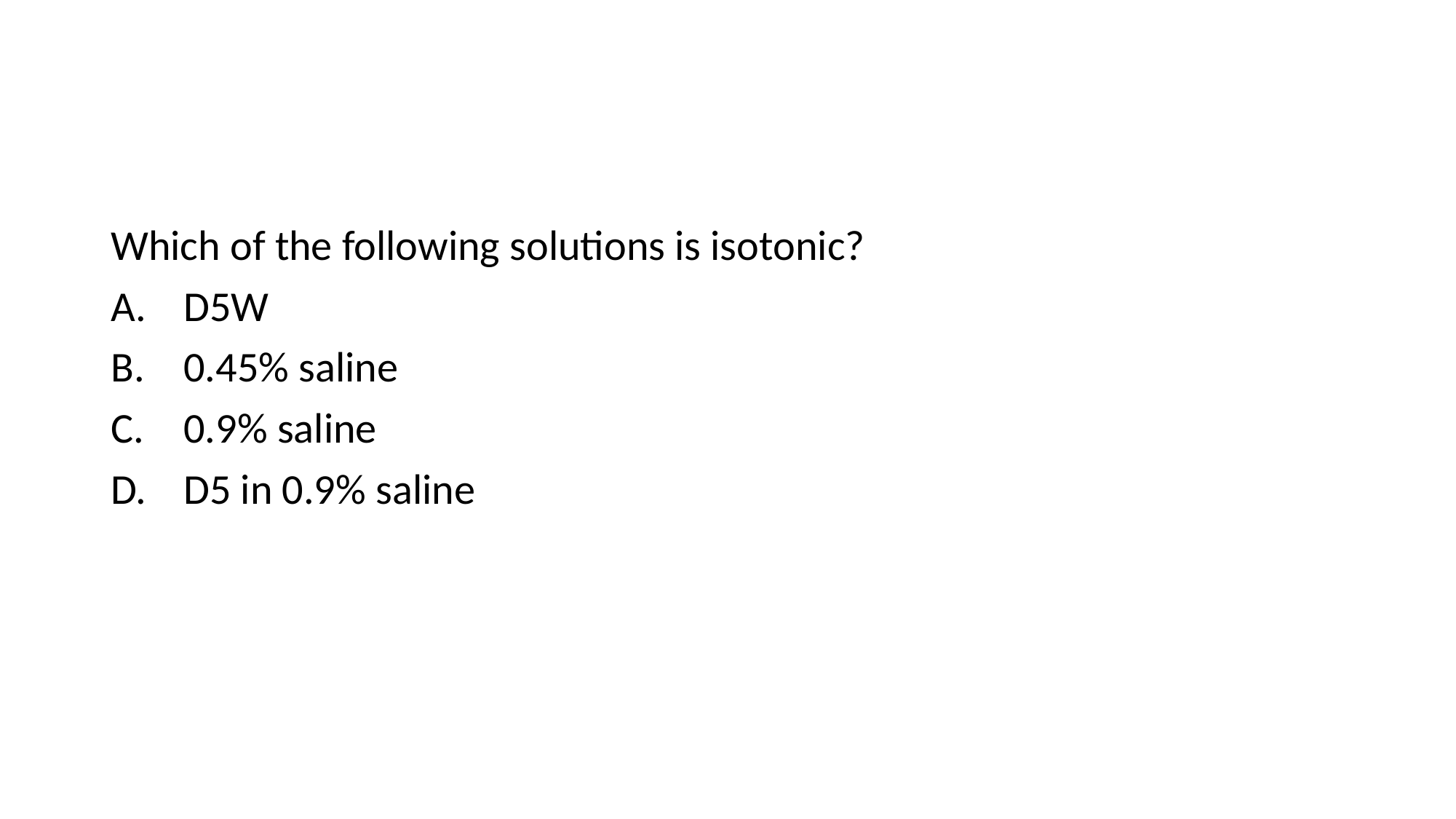

Which of the following solutions is isotonic?
D5W
0.45% saline
0.9% saline
D5 in 0.9% saline